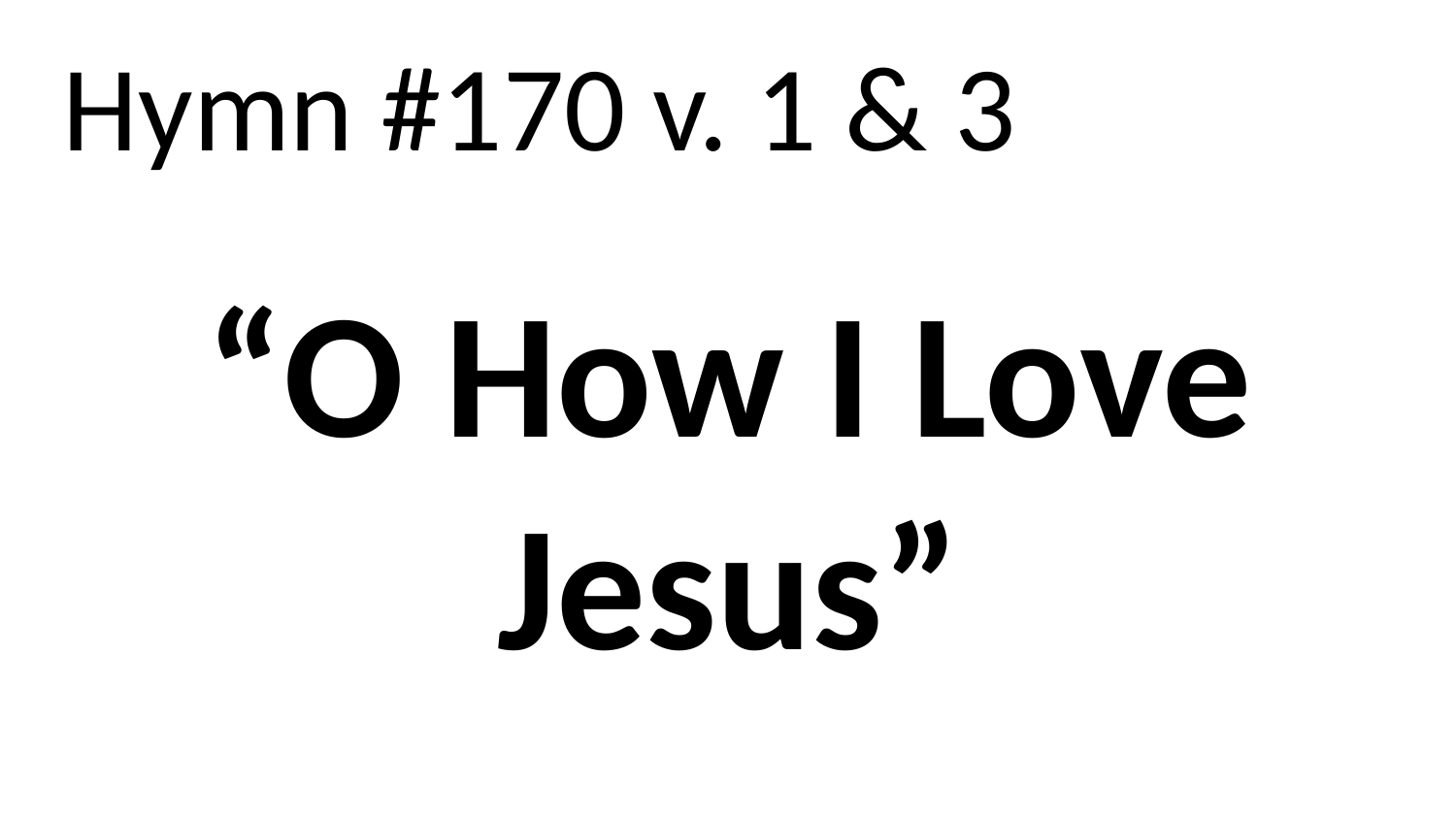

Hymn #170 v. 1 & 3
“O How I Love Jesus”